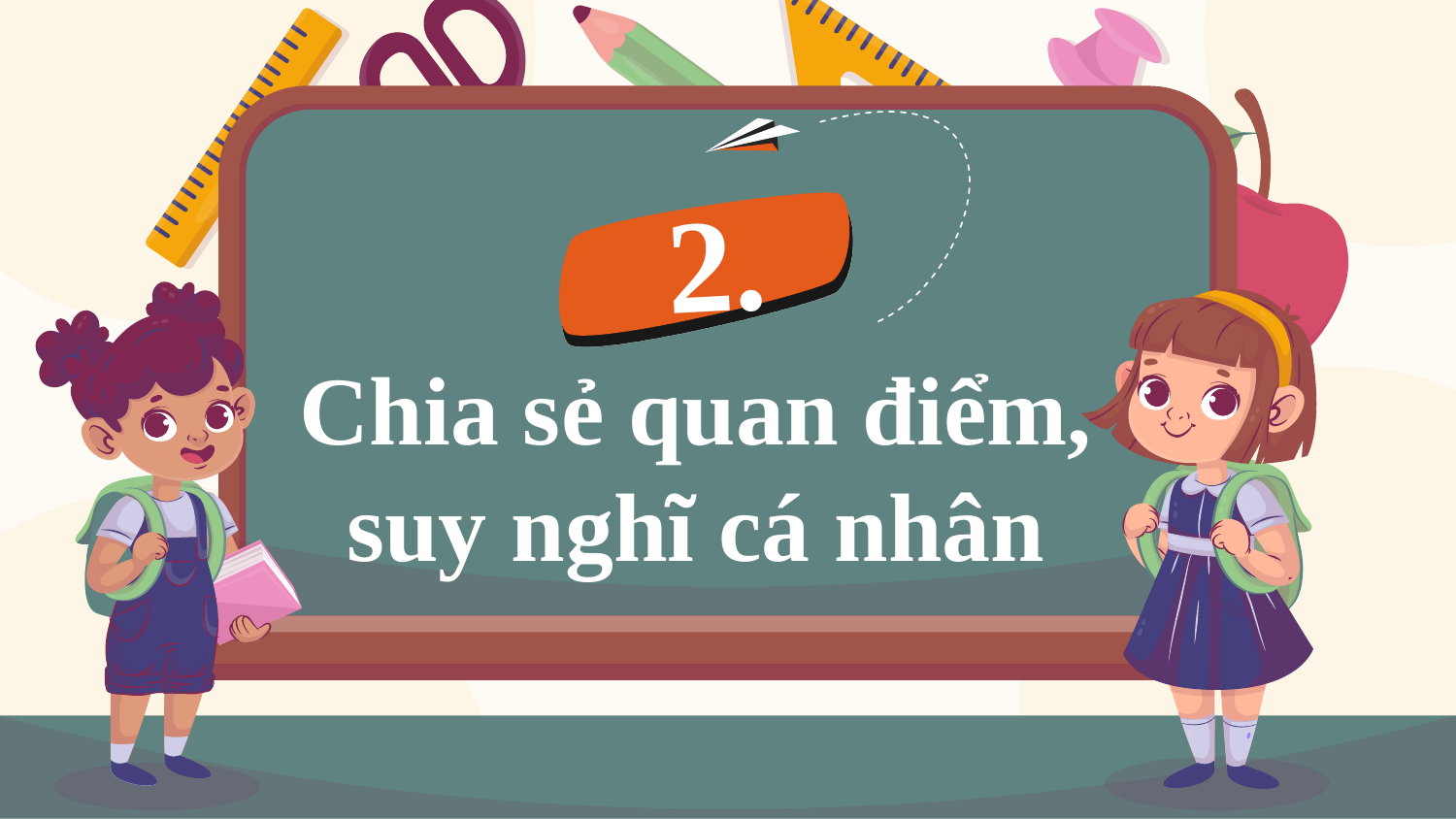

2.

Chia sẻ quan điểm, suy nghĩ cá nhân